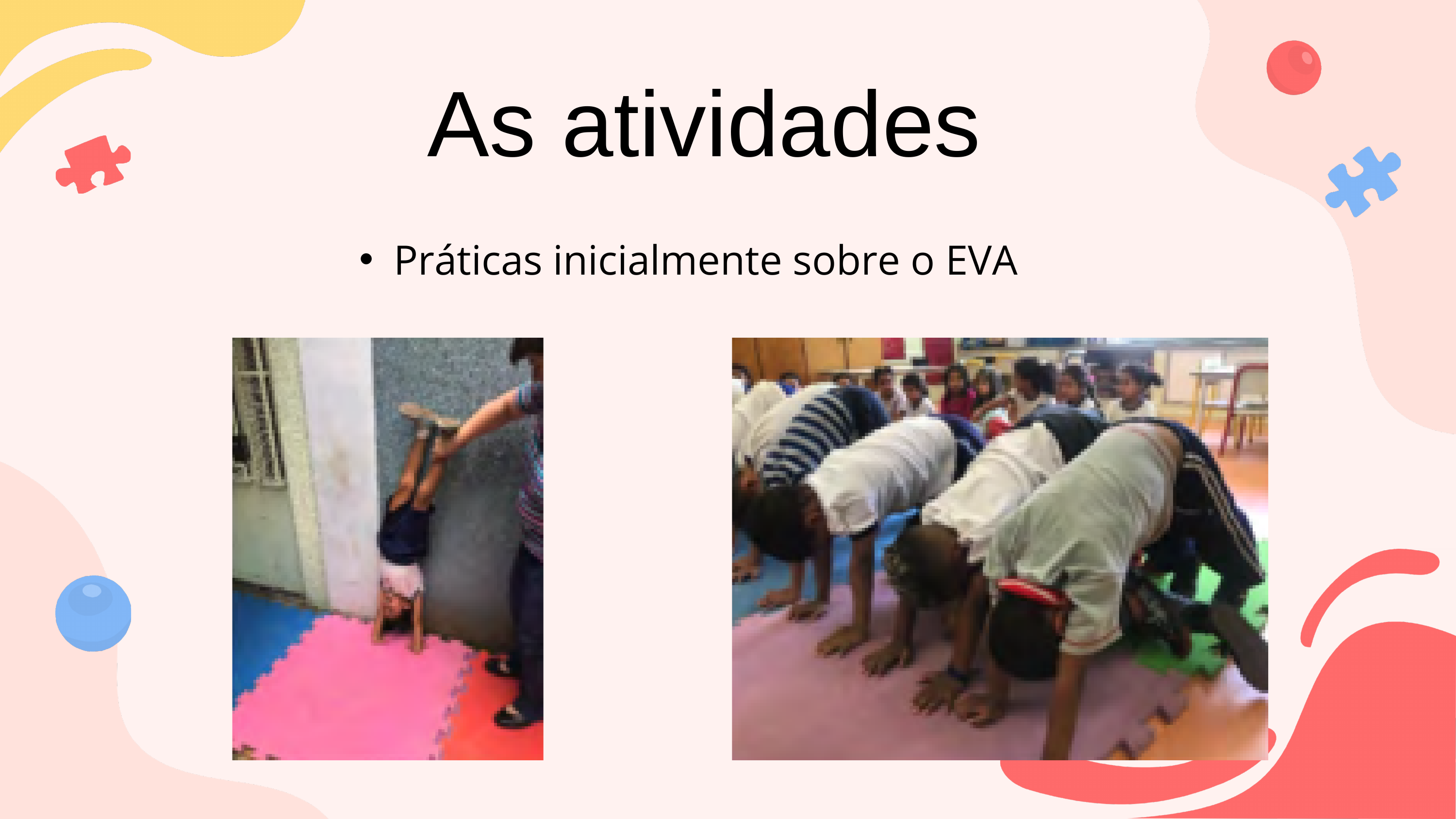

As atividades

Práticas inicialmente sobre o EVA